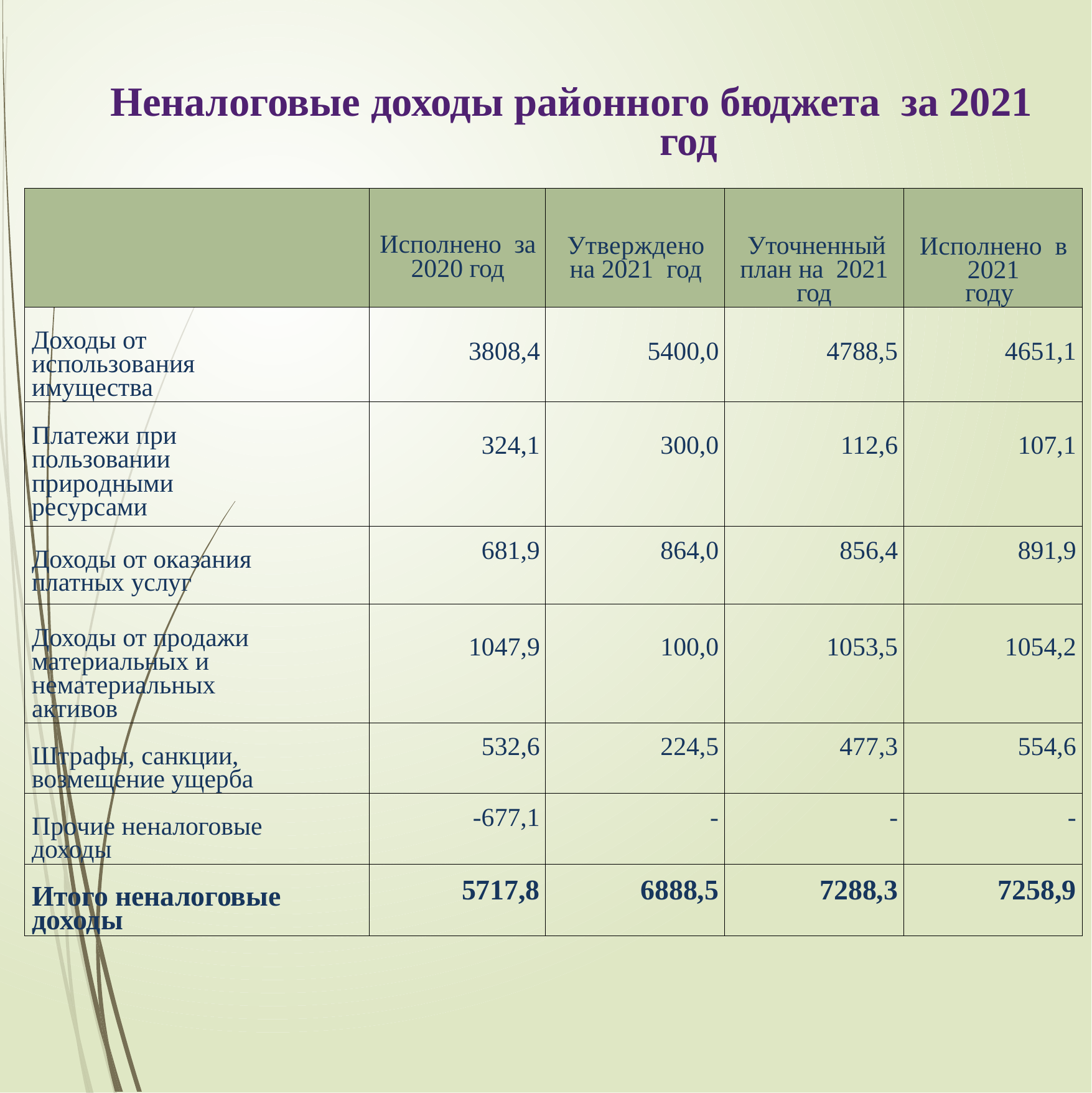

Неналоговые доходы районного бюджета  за 2021 год
(тыс.рублей)
|  | Исполнено за 2020 год | Утверждено на 2021 год | Уточненный план на 2021 год | Исполнено в 2021 году |
| --- | --- | --- | --- | --- |
| Доходы от использования имущества | 3808,4 | 5400,0 | 4788,5 | 4651,1 |
| Платежи при пользовании природными ресурсами | 324,1 | 300,0 | 112,6 | 107,1 |
| Доходы от оказания платных услуг | 681,9 | 864,0 | 856,4 | 891,9 |
| Доходы от продажи материальных и нематериальных активов | 1047,9 | 100,0 | 1053,5 | 1054,2 |
| Штрафы, санкции, возмещение ущерба | 532,6 | 224,5 | 477,3 | 554,6 |
| Прочие неналоговые доходы | -677,1 | - | - | - |
| Итого неналоговые доходы | 5717,8 | 6888,5 | 7288,3 | 7258,9 |